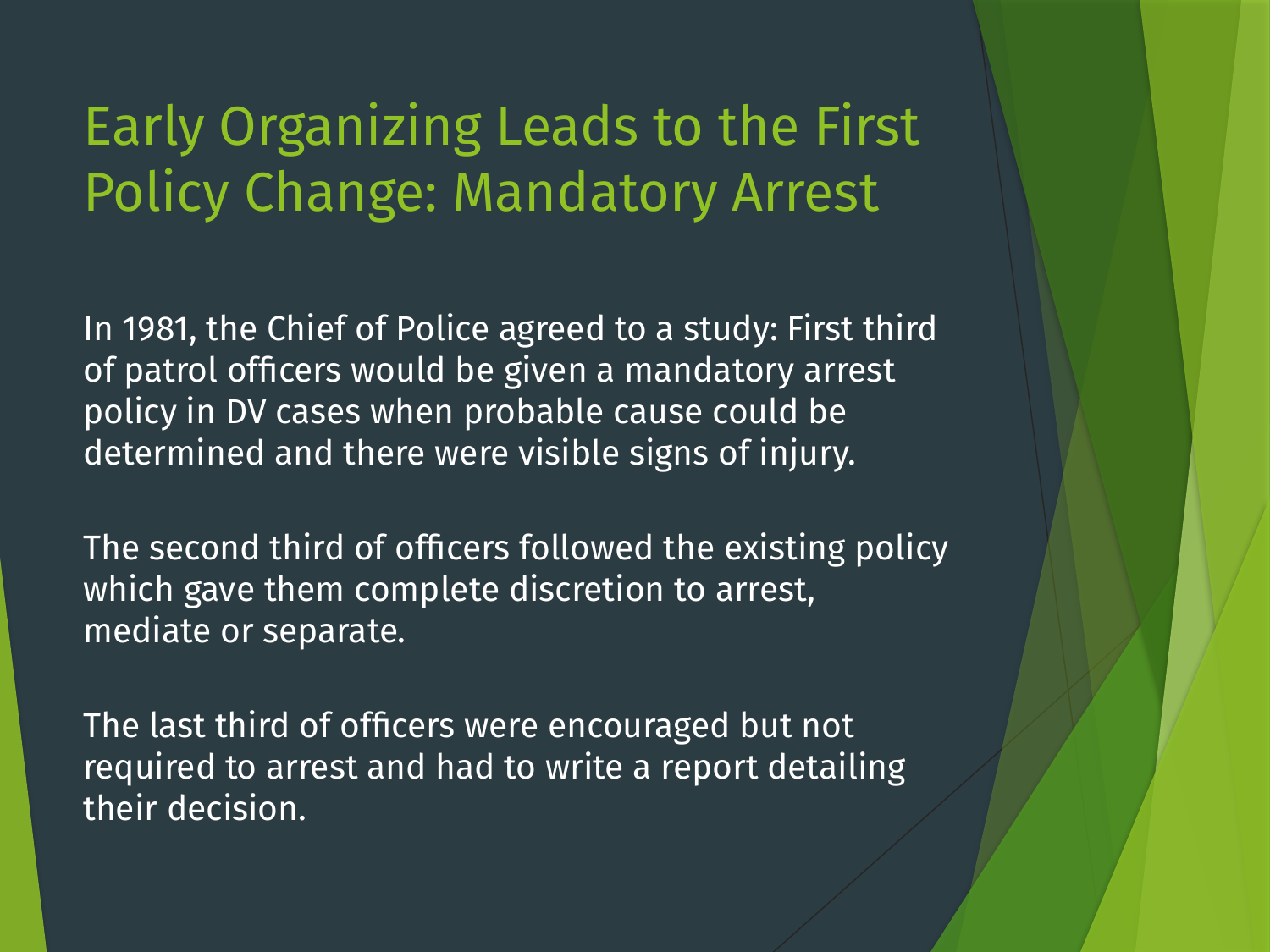

# Early Organizing Leads to the First Policy Change: Mandatory Arrest
In 1981, the Chief of Police agreed to a study: First third of patrol officers would be given a mandatory arrest policy in DV cases when probable cause could be determined and there were visible signs of injury.

The second third of officers followed the existing policy which gave them complete discretion to arrest, mediate or separate.

The last third of officers were encouraged but not required to arrest and had to write a report detailing their decision.